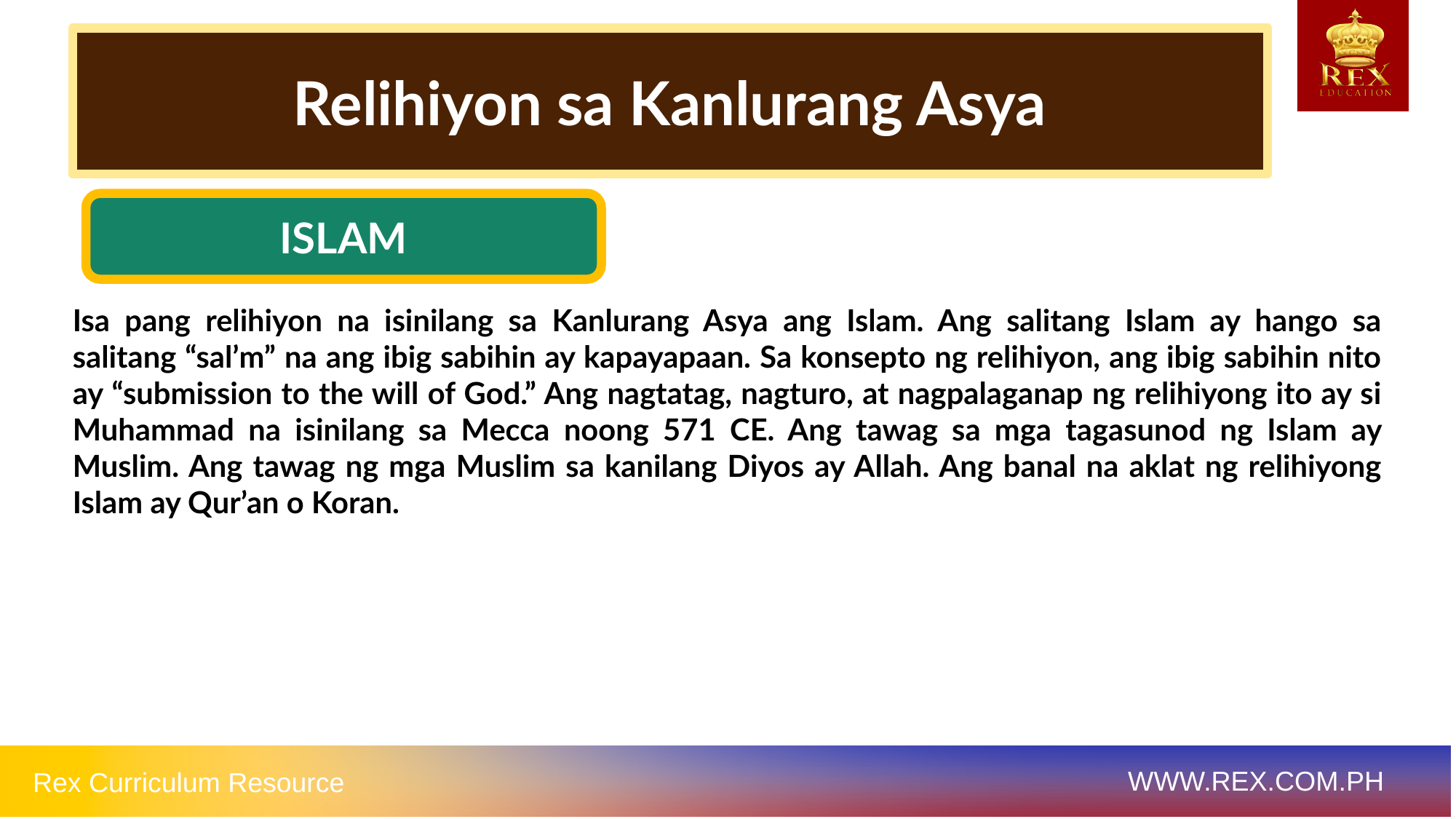

Relihiyon sa Kanlurang Asya
ISLAM
# Isa pang relihiyon na isinilang sa Kanlurang Asya ang Islam. Ang salitang Islam ay hango sa salitang “sal’m” na ang ibig sabihin ay kapayapaan. Sa konsepto ng relihiyon, ang ibig sabihin nito ay “submission to the will of God.” Ang nagtatag, nagturo, at nagpalaganap ng relihiyong ito ay si Muhammad na isinilang sa Mecca noong 571 CE. Ang tawag sa mga tagasunod ng Islam ay Muslim. Ang tawag ng mga Muslim sa kanilang Diyos ay Allah. Ang banal na aklat ng relihiyong Islam ay Qur’an o Koran.